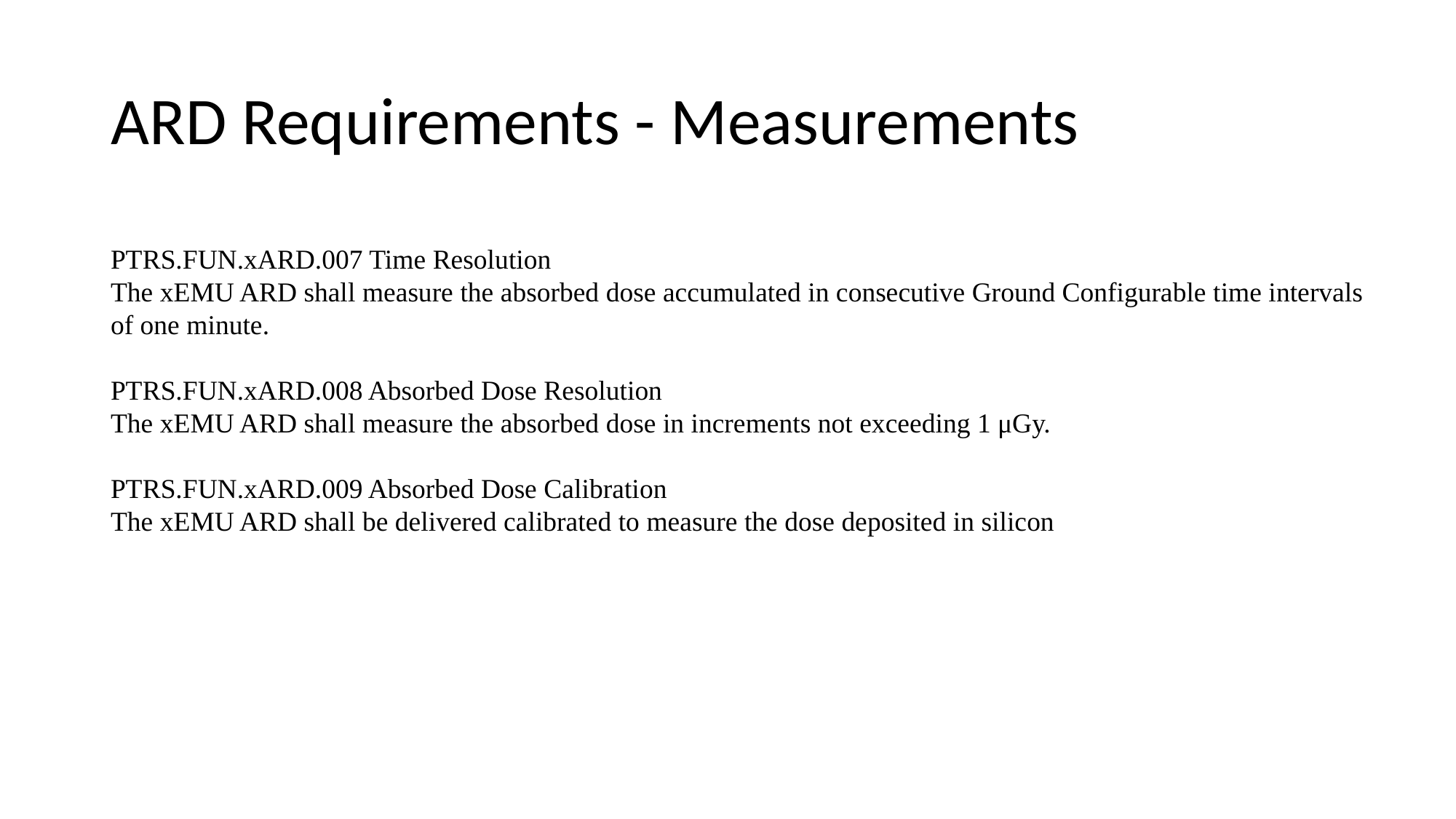

# ARD Requirements - Measurements
PTRS.FUN.xARD.007 Time Resolution
The xEMU ARD shall measure the absorbed dose accumulated in consecutive Ground Configurable time intervals of one minute.

PTRS.FUN.xARD.008 Absorbed Dose Resolution
The xEMU ARD shall measure the absorbed dose in increments not exceeding 1 μGy.

PTRS.FUN.xARD.009 Absorbed Dose Calibration
The xEMU ARD shall be delivered calibrated to measure the dose deposited in silicon